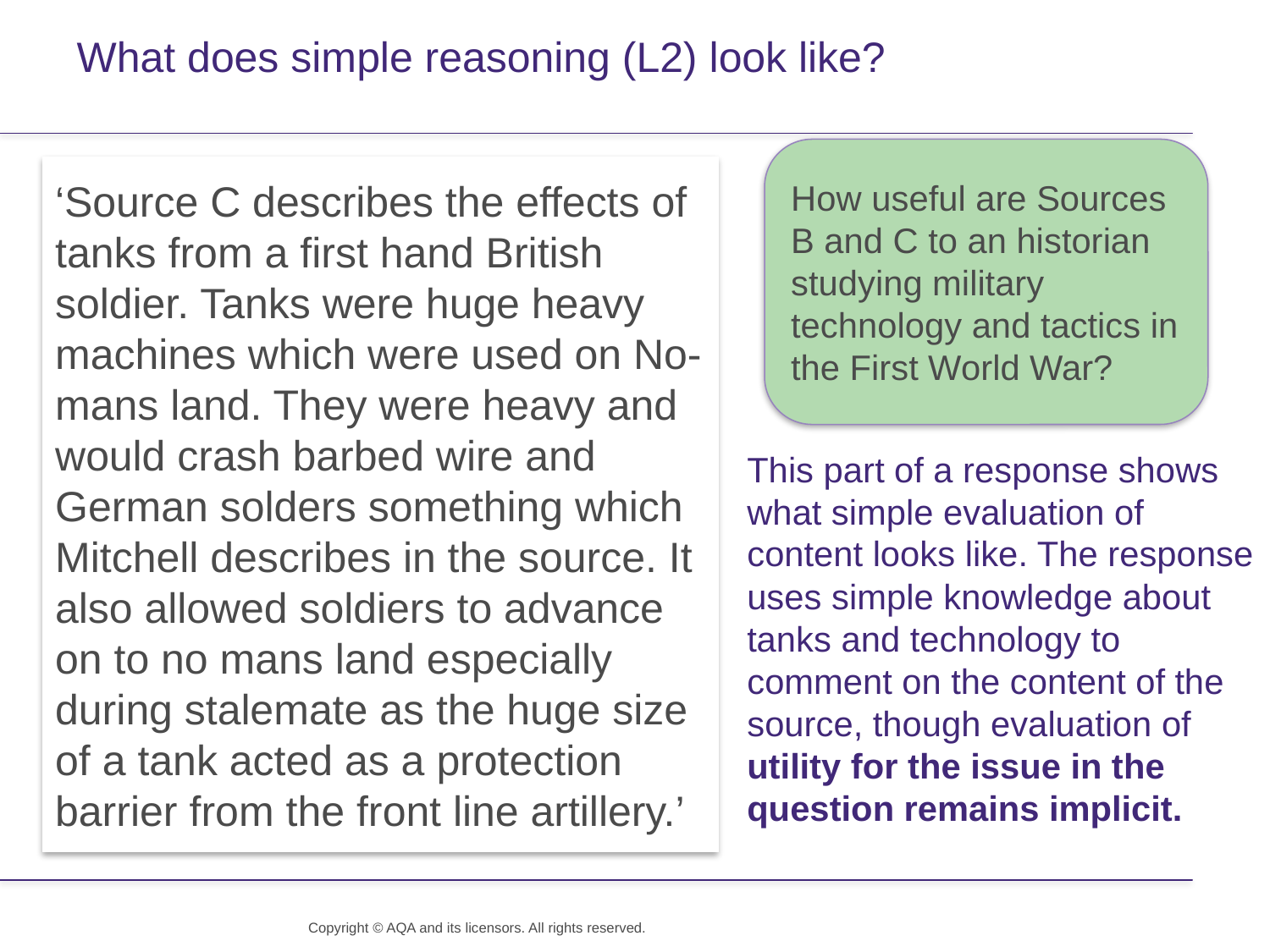

What does simple reasoning (L2) look like?
How useful are Sources B and C to an historian studying military technology and tactics in the First World War?
‘Source C describes the effects of tanks from a first hand British soldier. Tanks were huge heavy machines which were used on No-mans land. They were heavy and would crash barbed wire and German solders something which Mitchell describes in the source. It also allowed soldiers to advance on to no mans land especially during stalemate as the huge size of a tank acted as a protection barrier from the front line artillery.’
This part of a response shows what simple evaluation of content looks like. The response uses simple knowledge about tanks and technology to comment on the content of the source, though evaluation of utility for the issue in the question remains implicit.
Copyright © AQA and its licensors. All rights reserved.